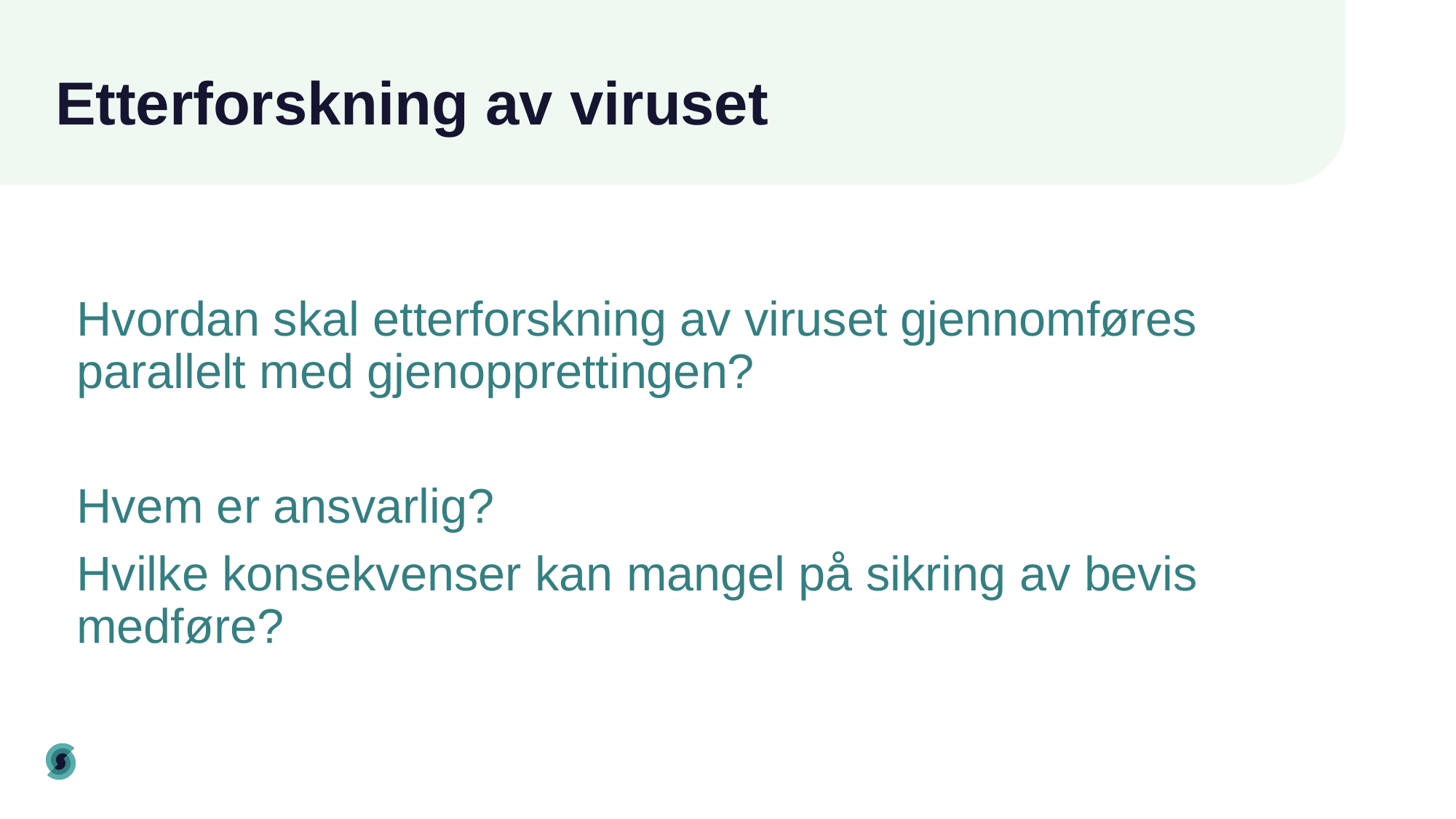

# Etterforskning av viruset

Hvordan skal etterforskning av viruset gjennomføres parallelt med gjenopprettingen?

Hvem er ansvarlig?
Hvilke konsekvenser kan mangel på sikring av bevis medføre?